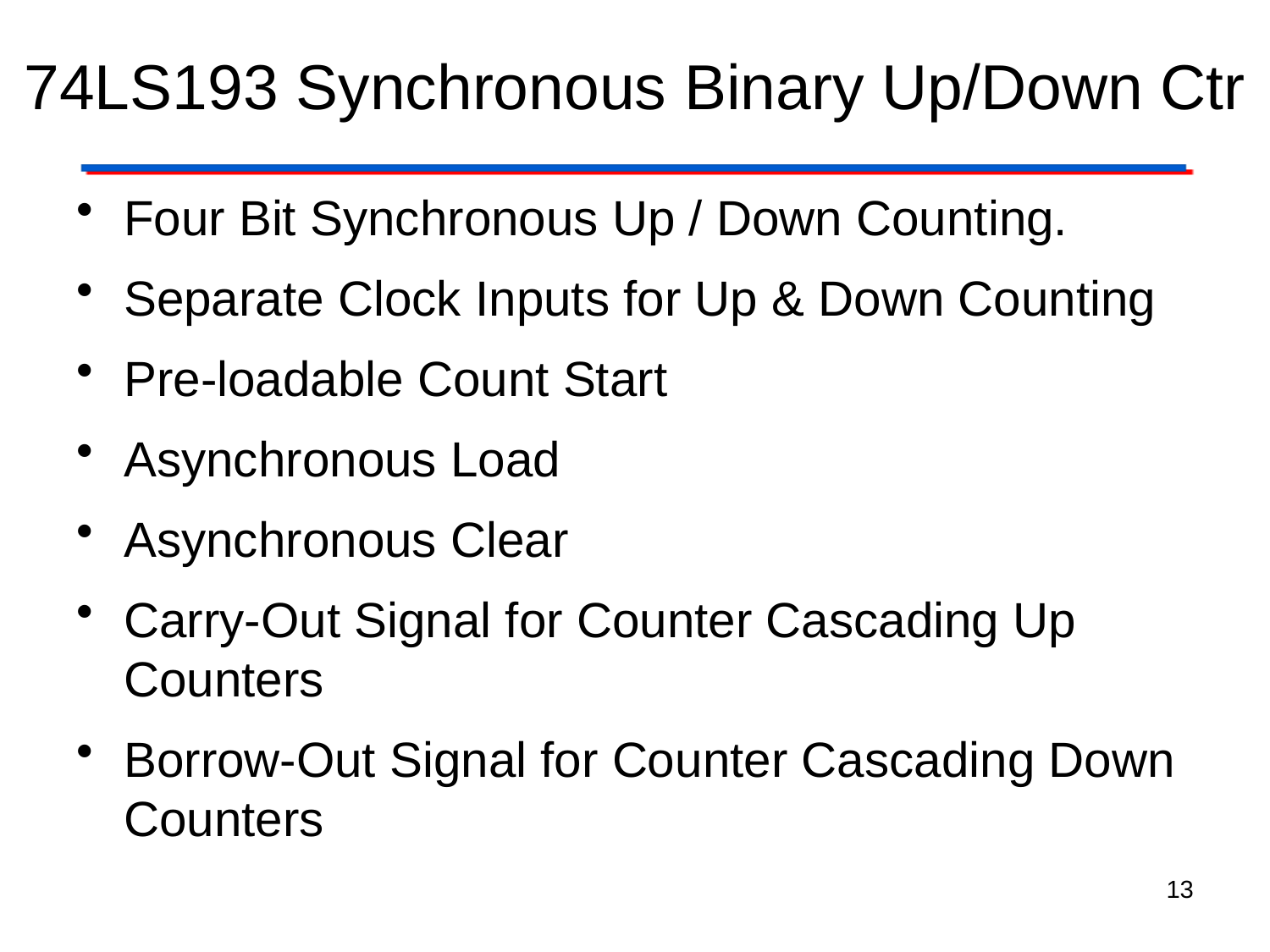

# 74LS193 Synchronous Binary Up/Down Ctr
Four Bit Synchronous Up / Down Counting.
Separate Clock Inputs for Up & Down Counting
Pre-loadable Count Start
Asynchronous Load
Asynchronous Clear
Carry-Out Signal for Counter Cascading Up Counters
Borrow-Out Signal for Counter Cascading Down Counters

13